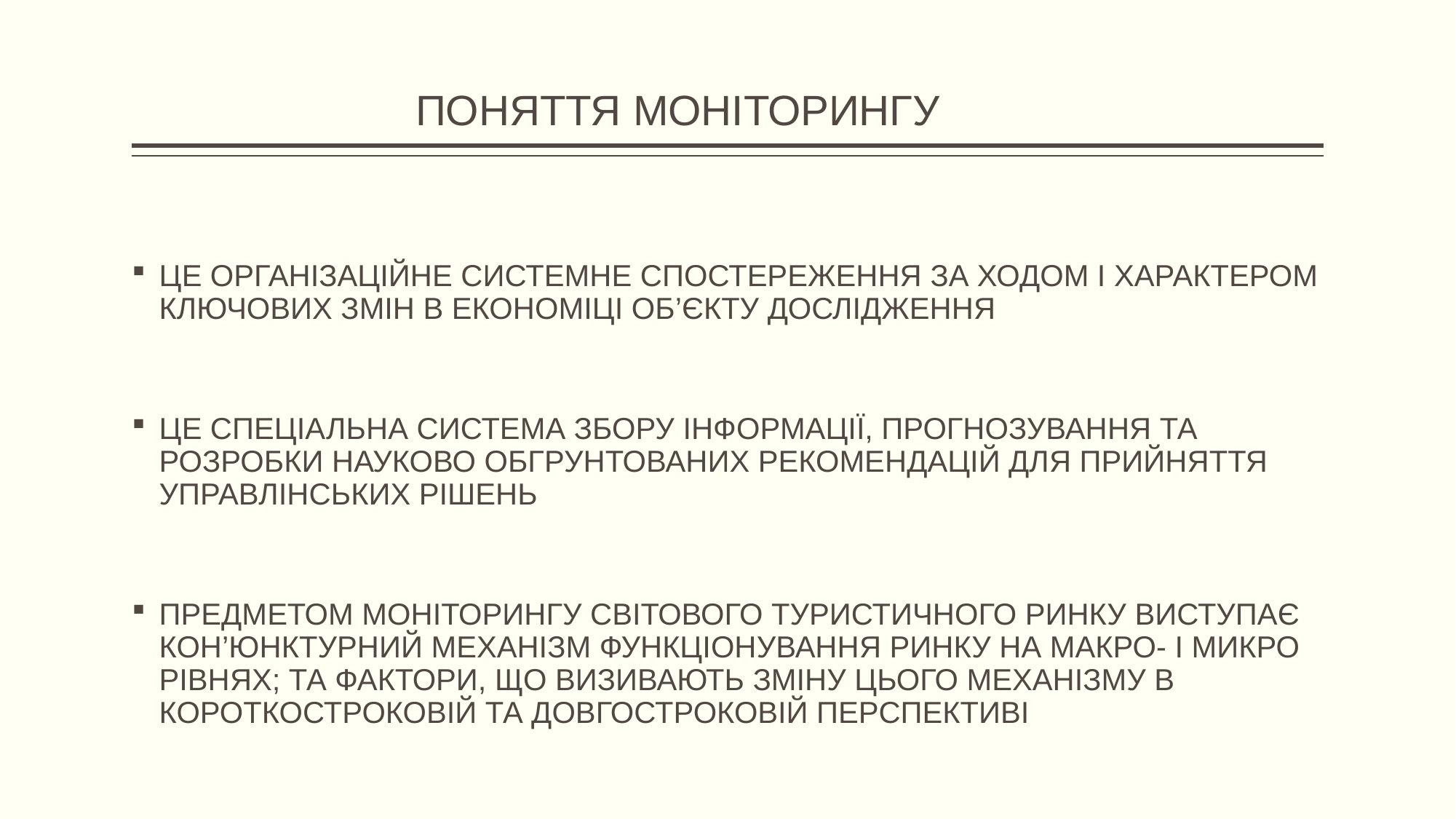

# ПОНЯТТЯ МОНІТОРИНГУ

ЦЕ ОРГАНІЗАЦІЙНЕ СИСТЕМНЕ СПОСТЕРЕЖЕННЯ ЗА ХОДОМ І ХАРАКТЕРОМ КЛЮЧОВИХ ЗМІН В ЕКОНОМІЦІ ОБ’ЄКТУ ДОСЛІДЖЕННЯ

ЦЕ СПЕЦІАЛЬНА СИСТЕМА ЗБОРУ ІНФОРМАЦІЇ, ПРОГНОЗУВАННЯ ТА РОЗРОБКИ НАУКОВО ОБГРУНТОВАНИХ РЕКОМЕНДАЦІЙ ДЛЯ ПРИЙНЯТТЯ УПРАВЛІНСЬКИХ РІШЕНЬ

ПРЕДМЕТОМ МОНІТОРИНГУ СВІТОВОГО ТУРИСТИЧНОГО РИНКУ ВИСТУПАЄ КОН’ЮНКТУРНИЙ МЕХАНІЗМ ФУНКЦІОНУВАННЯ РИНКУ НА МАКРО- І МИКРО РІВНЯХ; ТА ФАКТОРИ, ЩО ВИЗИВАЮТЬ ЗМІНУ ЦЬОГО МЕХАНІЗМУ В КОРОТКОСТРОКОВІЙ ТА ДОВГОСТРОКОВІЙ ПЕРСПЕКТИВІ